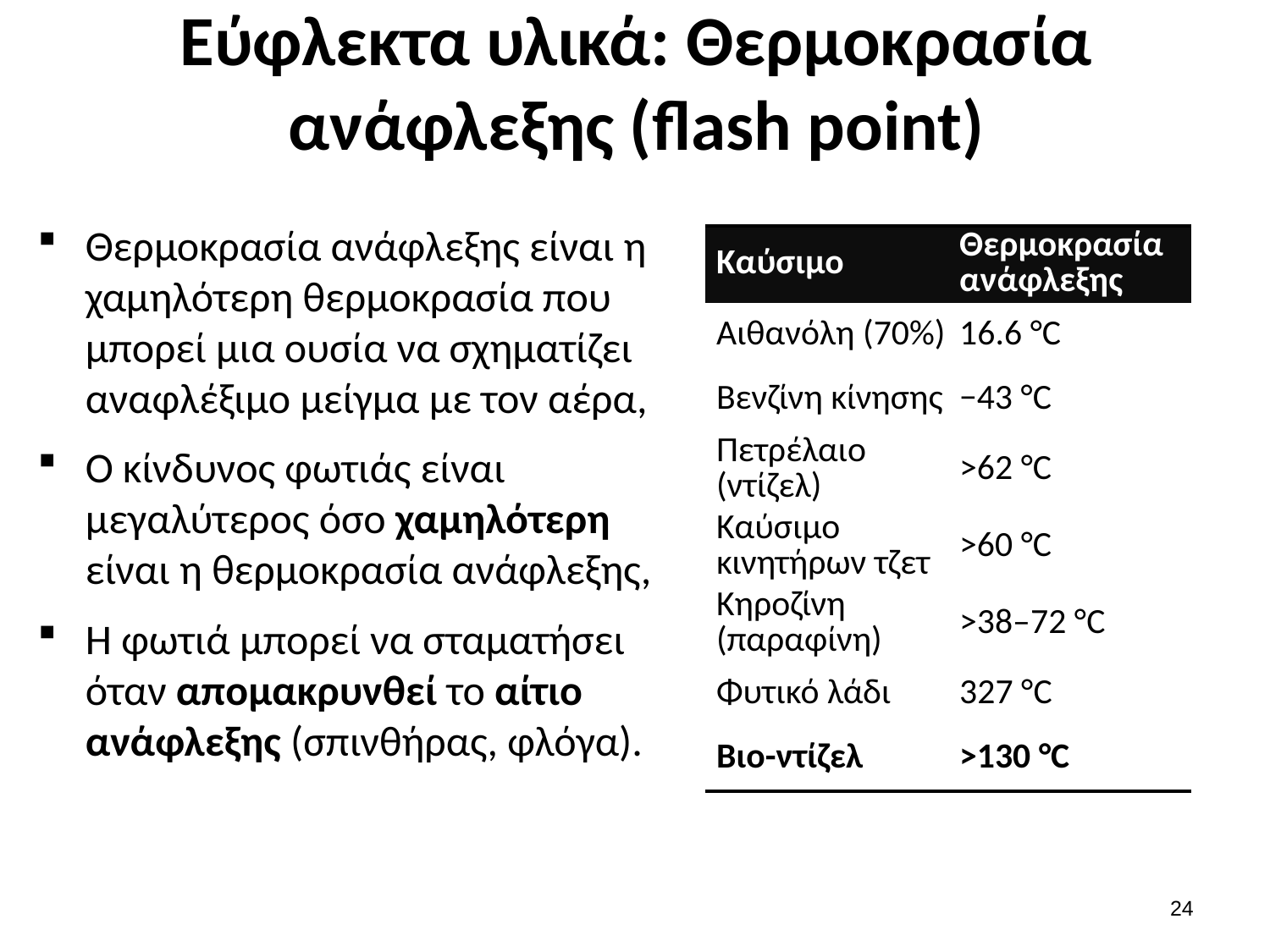

# Εύφλεκτα υλικά: Θερμοκρασία ανάφλεξης (flash point)
Θερμοκρασία ανάφλεξης είναι η χαμηλότερη θερμοκρασία που μπορεί μια ουσία να σχηματίζει αναφλέξιμο μείγμα με τον αέρα,
Ο κίνδυνος φωτιάς είναι μεγαλύτερος όσο χαμηλότερη είναι η θερμοκρασία ανάφλεξης,
Η φωτιά μπορεί να σταματήσει όταν απομακρυνθεί το αίτιο ανάφλεξης (σπινθήρας, φλόγα).
| Καύσιμο | Θερμοκρασία ανάφλεξης |
| --- | --- |
| Αιθανόλη (70%) | 16.6 °C |
| Βενζίνη κίνησης | −43 °C |
| Πετρέλαιο (ντίζελ) | >62 °C |
| Καύσιμο κινητήρων τζετ | >60 °C |
| Κηροζίνη (παραφίνη) | >38–72 °C |
| Φυτικό λάδι | 327 °C |
| Βιο-ντίζελ | >130 °C |
24